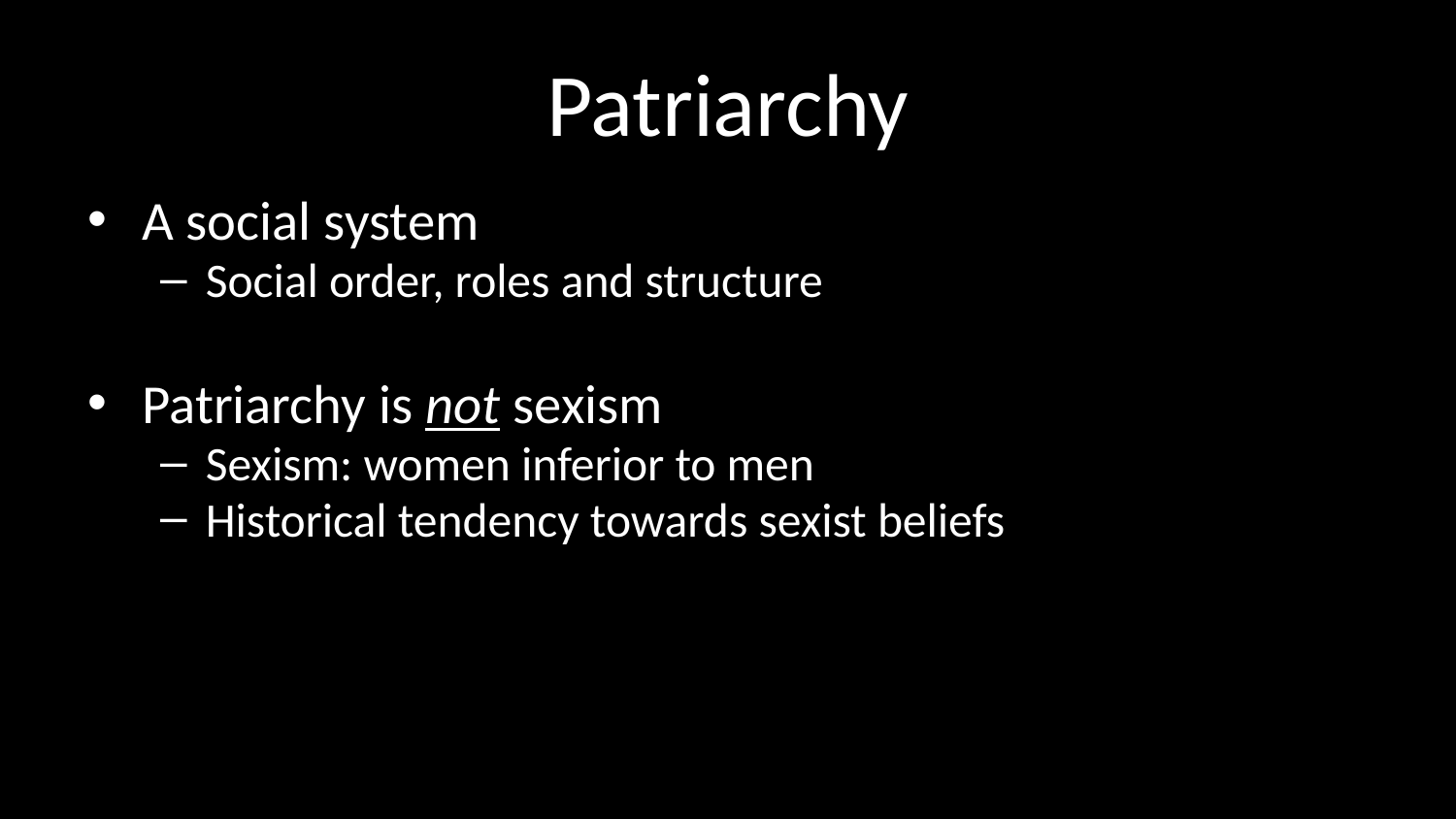

# Patriarchy
A social system
Social order, roles and structure

Patriarchy is not sexism
Sexism: women inferior to men
Historical tendency towards sexist beliefs